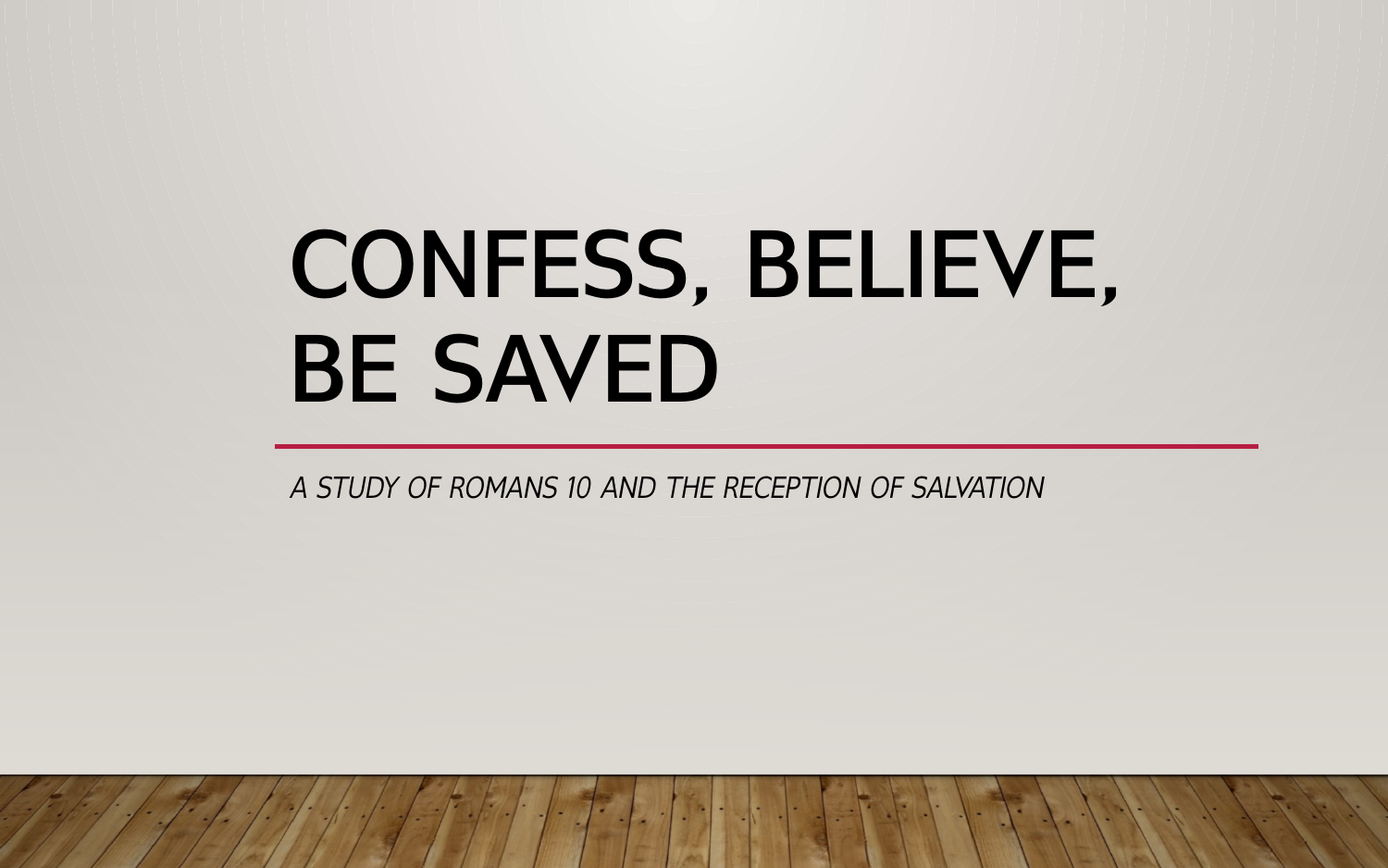

# Confess, Believe, Be Saved
A study of Romans 10 and the Reception of Salvation